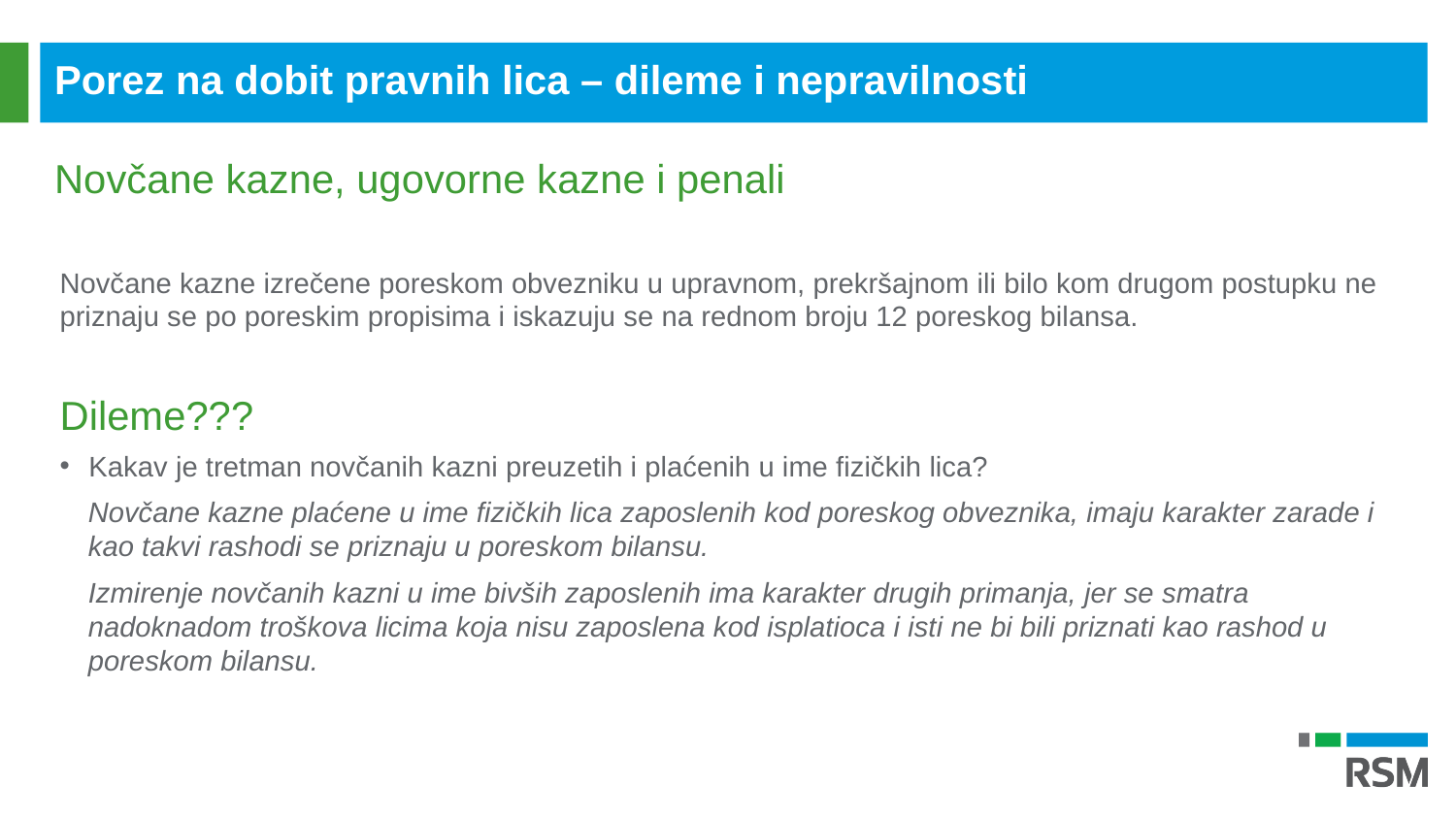

Porez na dobit pravnih lica – dileme i nepravilnosti
Novčane kazne, ugovorne kazne i penali
Novčane kazne izrečene poreskom obvezniku u upravnom, prekršajnom ili bilo kom drugom postupku ne priznaju se po poreskim propisima i iskazuju se na rednom broju 12 poreskog bilansa.
Dileme???
Kakav je tretman novčanih kazni preuzetih i plaćenih u ime fizičkih lica?
Novčane kazne plaćene u ime fizičkih lica zaposlenih kod poreskog obveznika, imaju karakter zarade i kao takvi rashodi se priznaju u poreskom bilansu.
Izmirenje novčanih kazni u ime bivših zaposlenih ima karakter drugih primanja, jer se smatra nadoknadom troškova licima koja nisu zaposlena kod isplatioca i isti ne bi bili priznati kao rashod u poreskom bilansu.